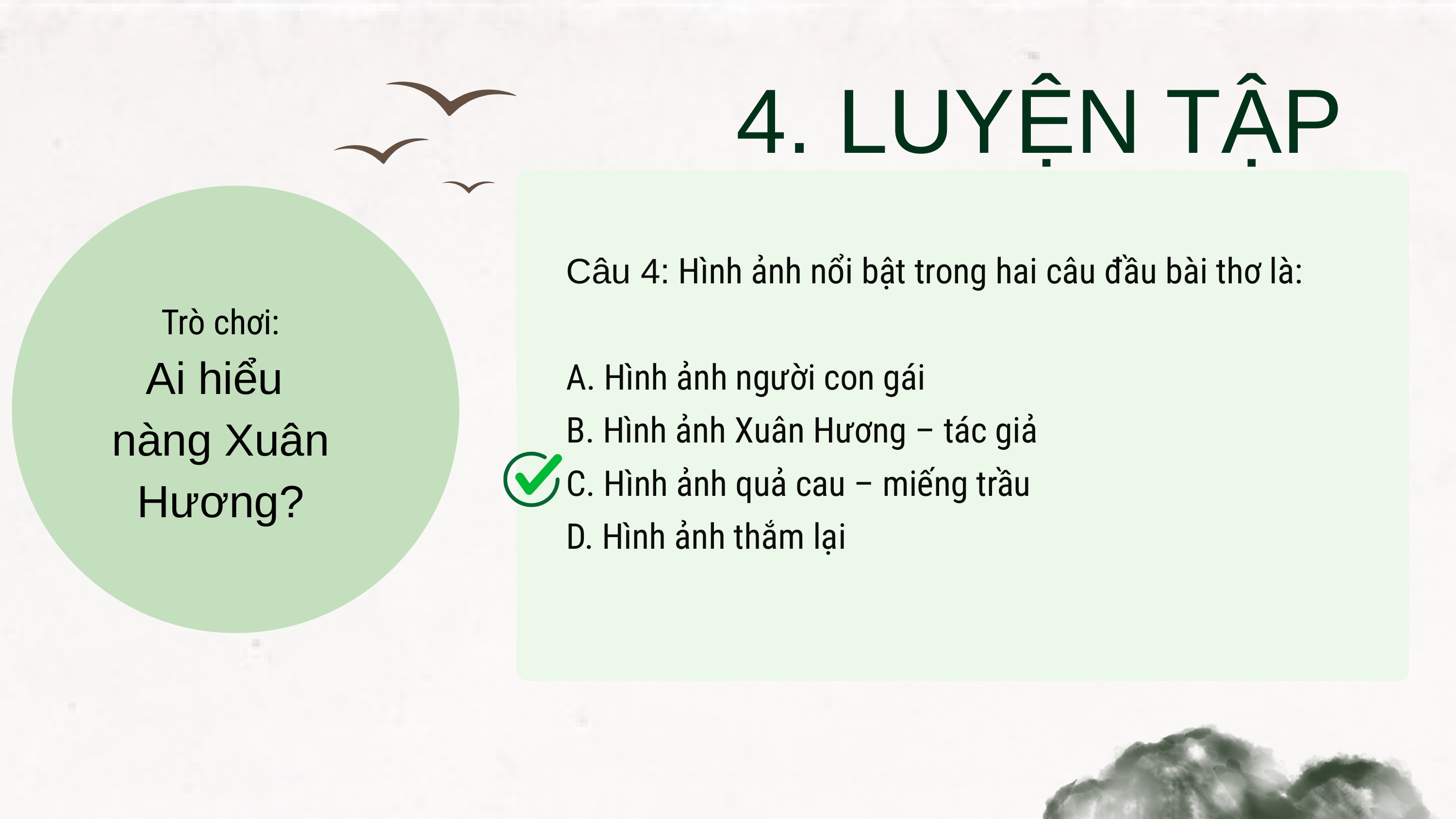

4. LUYỆN TẬP

Trò chơi:
Ai hiểu
nàng Xuân Hương?
Câu 4: Hình ảnh nổi bật trong hai câu đầu bài thơ là:

A. Hình ảnh người con gái
B. Hình ảnh Xuân Hương – tác giả
C. Hình ảnh quả cau – miếng trầu
D. Hình ảnh thắm lại